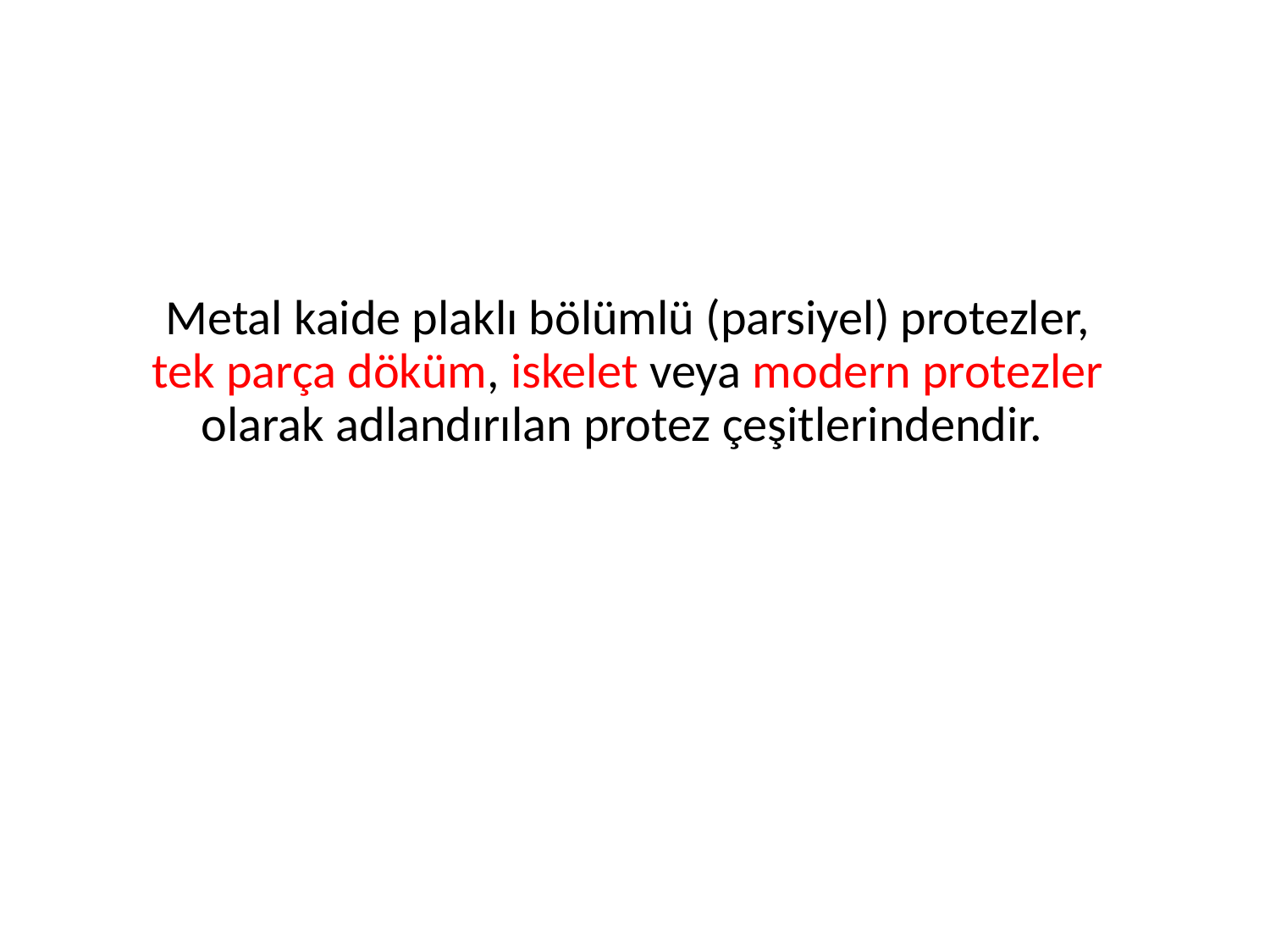

Metal kaide plaklı bölümlü (parsiyel) protezler, tek parça döküm, iskelet veya modern protezler olarak adlandırılan protez çeşitlerindendir.